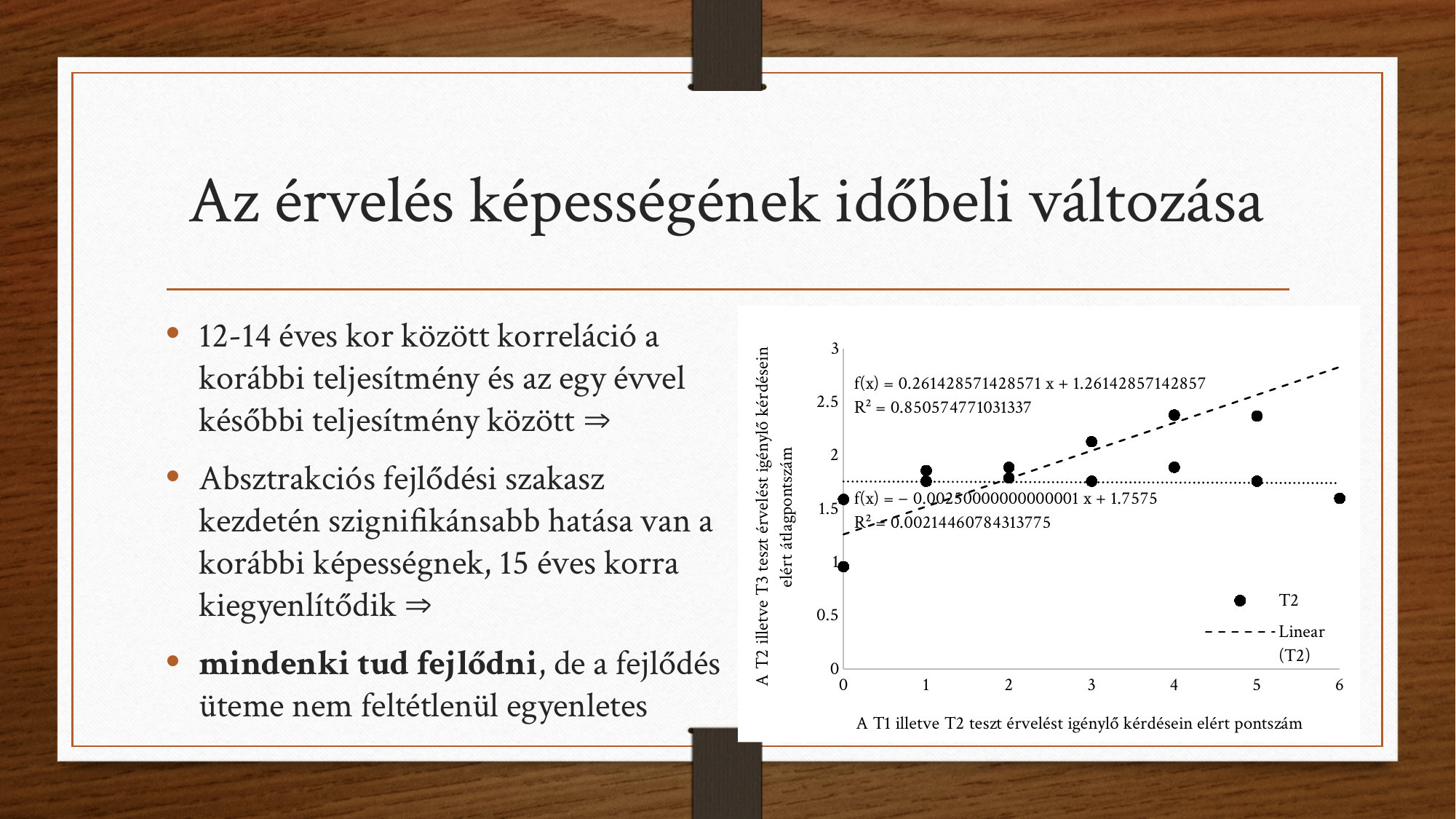

# Az érvelés képességének időbeli változása
12-14 éves kor között korreláció a korábbi teljesítmény és az egy évvel későbbi teljesítmény között ⇒
Absztrakciós fejlődési szakasz kezdetén szignifikánsabb hatása van a korábbi képességnek, 15 éves korra kiegyenlítődik ⇒
mindenki tud fejlődni, de a fejlődés üteme nem feltétlenül egyenletes

### Chart

| Category | T2 | T3 |
|---|---|---|